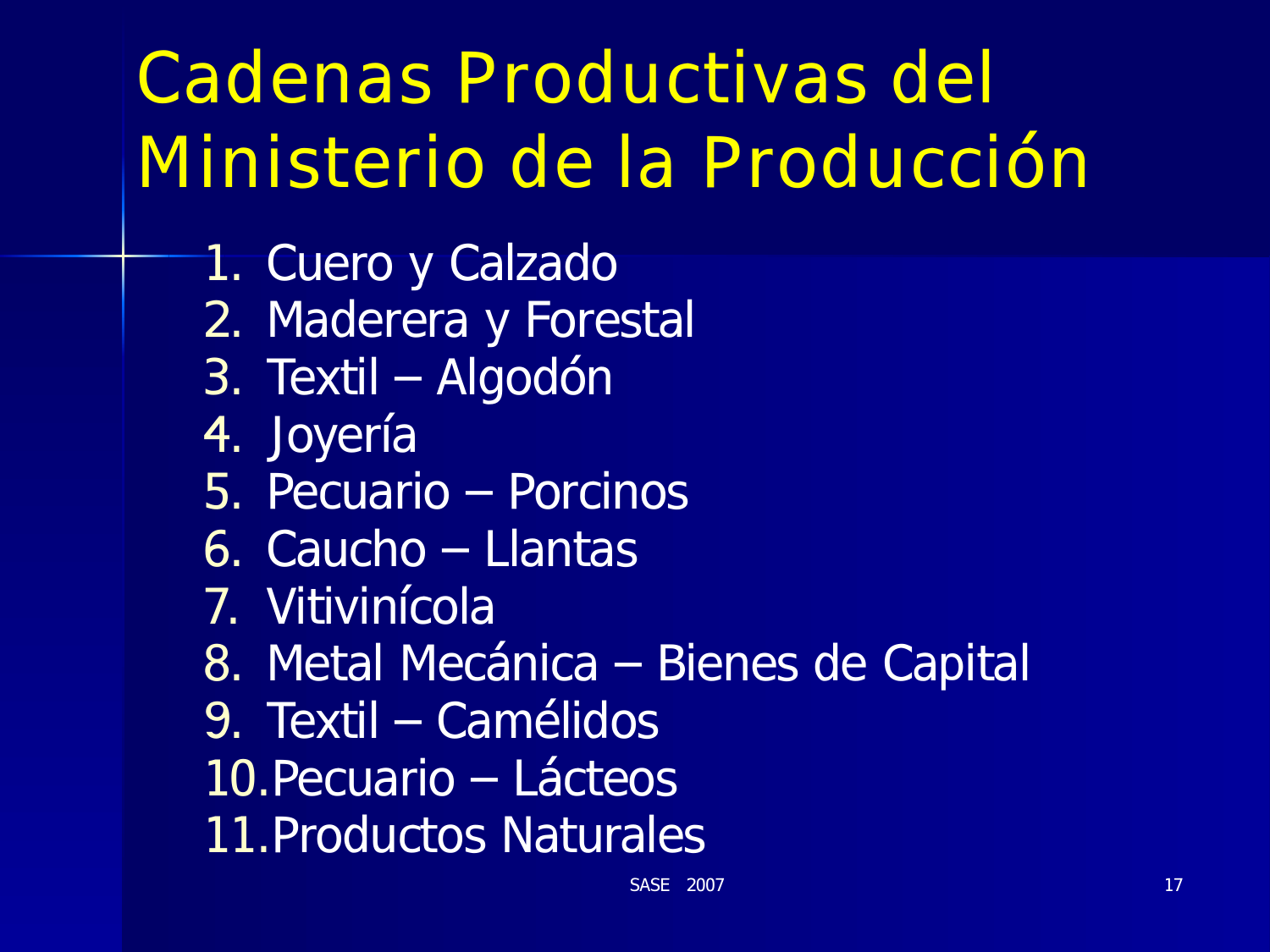

# Cadenas Productivas del Ministerio de la Producción
Cuero y Calzado
Maderera y Forestal
Textil – Algodón
Joyería
Pecuario – Porcinos
Caucho – Llantas
Vitivinícola
Metal Mecánica – Bienes de Capital
Textil – Camélidos
Pecuario – Lácteos
Productos Naturales

SASE   2007
17